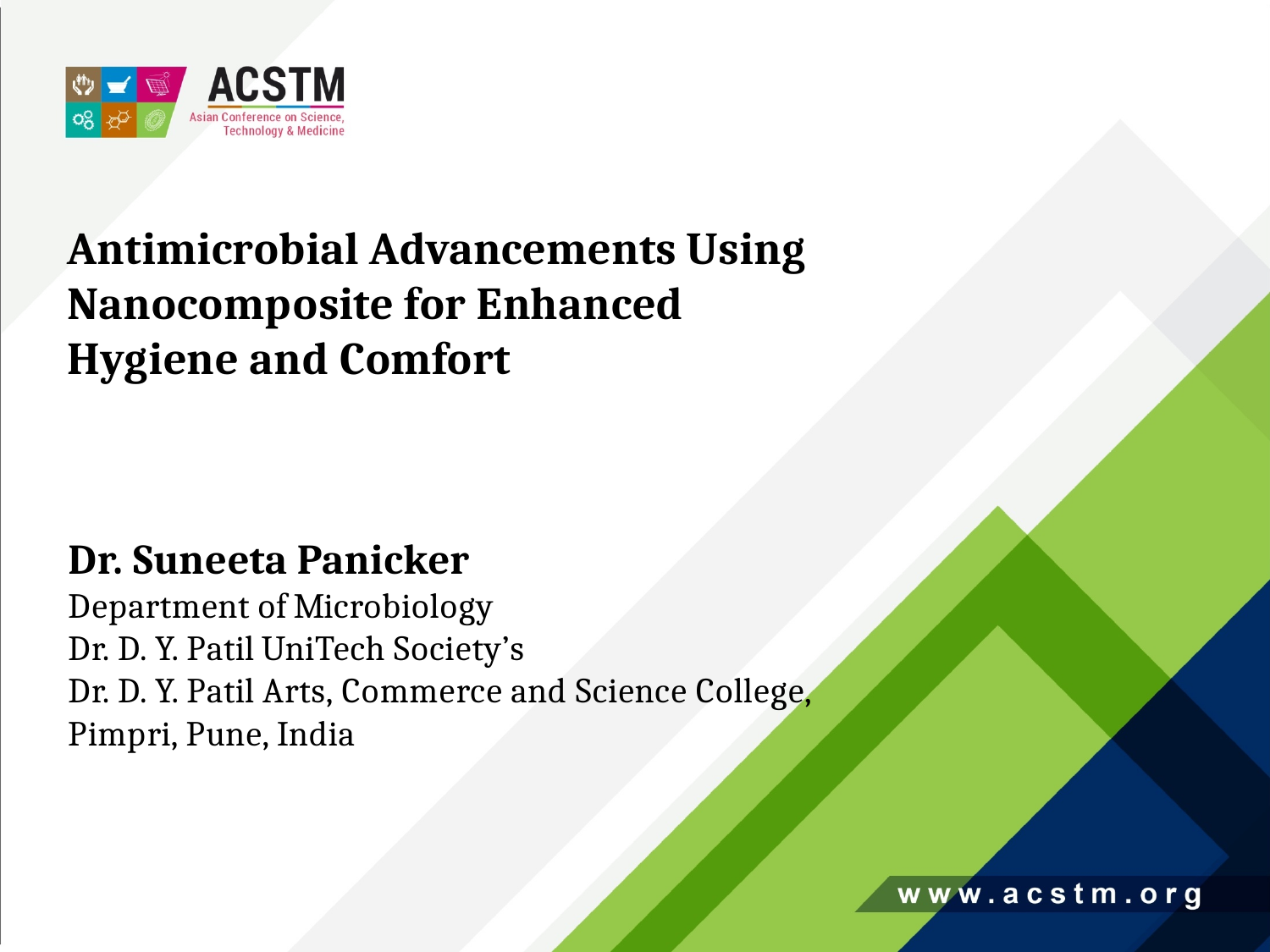

Antimicrobial Advancements Using Nanocomposite for Enhanced Hygiene and Comfort
Dr. Suneeta Panicker
Department of Microbiology
Dr. D. Y. Patil UniTech Society’s
Dr. D. Y. Patil Arts, Commerce and Science College, Pimpri, Pune, India